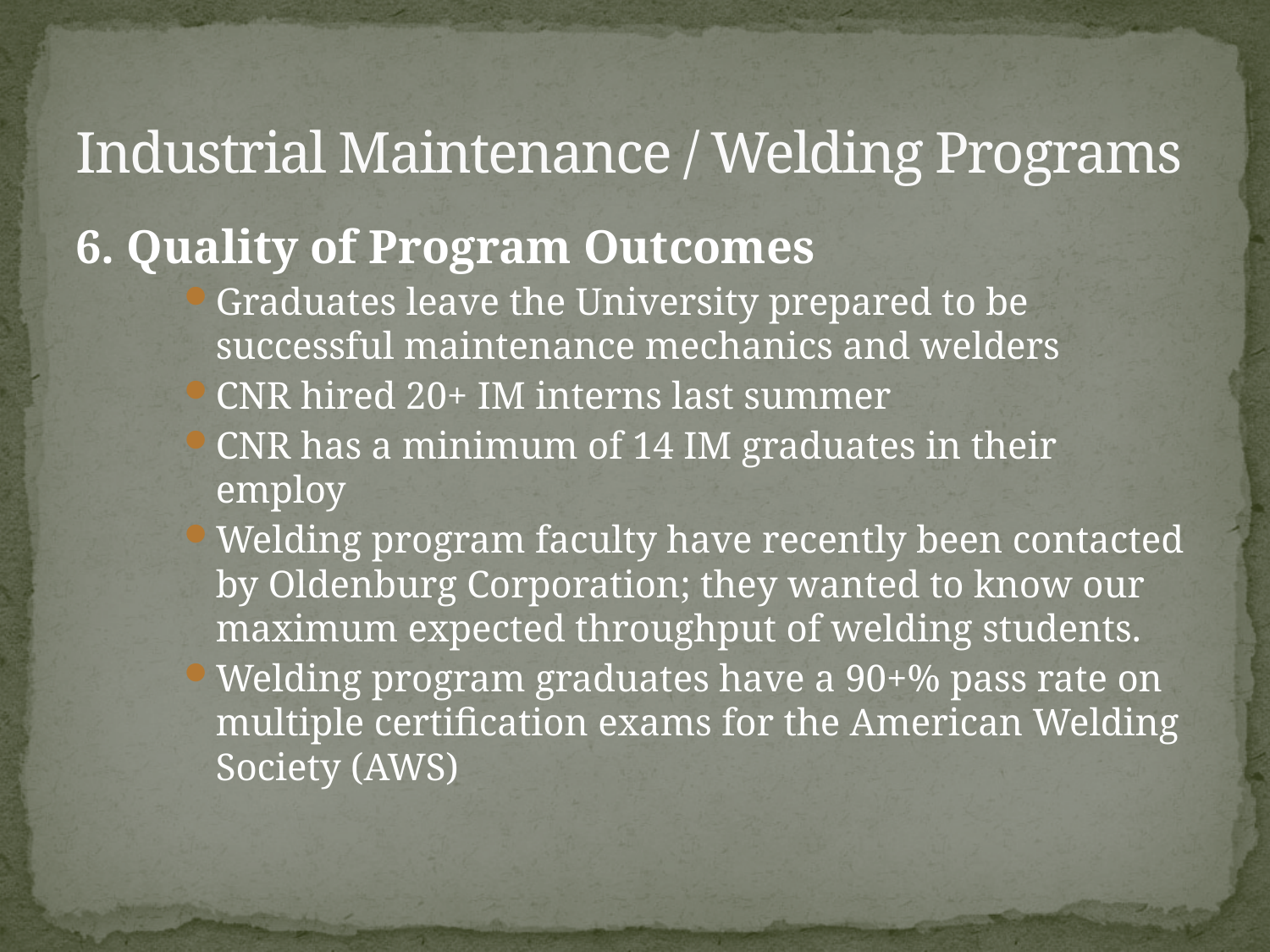

# Industrial Maintenance / Welding Programs
6. Quality of Program Outcomes
Graduates leave the University prepared to be successful maintenance mechanics and welders
CNR hired 20+ IM interns last summer
CNR has a minimum of 14 IM graduates in their employ
Welding program faculty have recently been contacted by Oldenburg Corporation; they wanted to know our maximum expected throughput of welding students.
Welding program graduates have a 90+% pass rate on multiple certification exams for the American Welding Society (AWS)